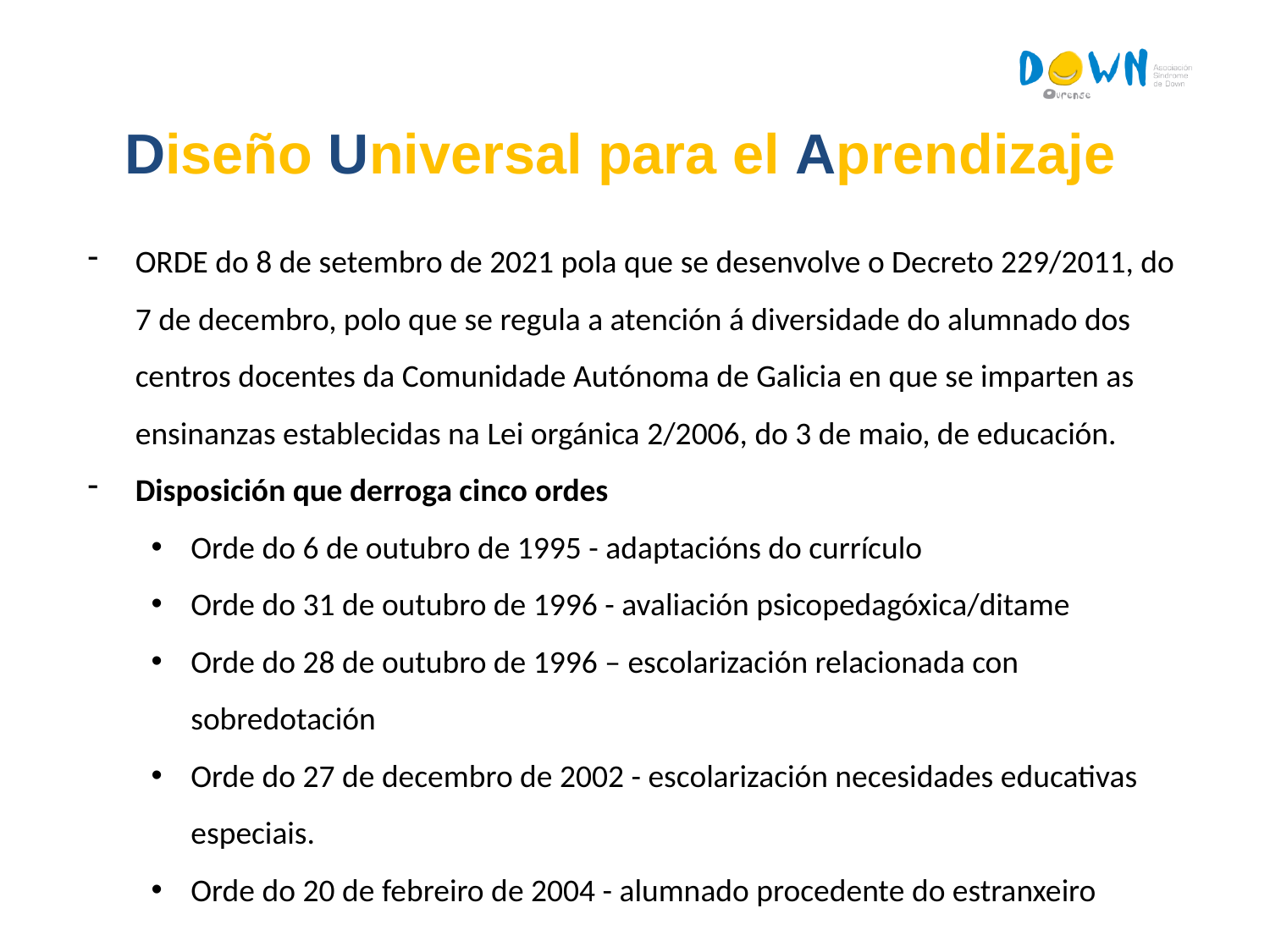

Diseño Universal para el Aprendizaje
ORDE do 8 de setembro de 2021 pola que se desenvolve o Decreto 229/2011, do 7 de decembro, polo que se regula a atención á diversidade do alumnado dos centros docentes da Comunidade Autónoma de Galicia en que se imparten as ensinanzas establecidas na Lei orgánica 2/2006, do 3 de maio, de educación.
Disposición que derroga cinco ordes
Orde do 6 de outubro de 1995 - adaptacións do currículo
Orde do 31 de outubro de 1996 - avaliación psicopedagóxica/ditame
Orde do 28 de outubro de 1996 – escolarización relacionada con sobredotación
Orde do 27 de decembro de 2002 - escolarización necesidades educativas especiais.
Orde do 20 de febreiro de 2004 - alumnado procedente do estranxeiro